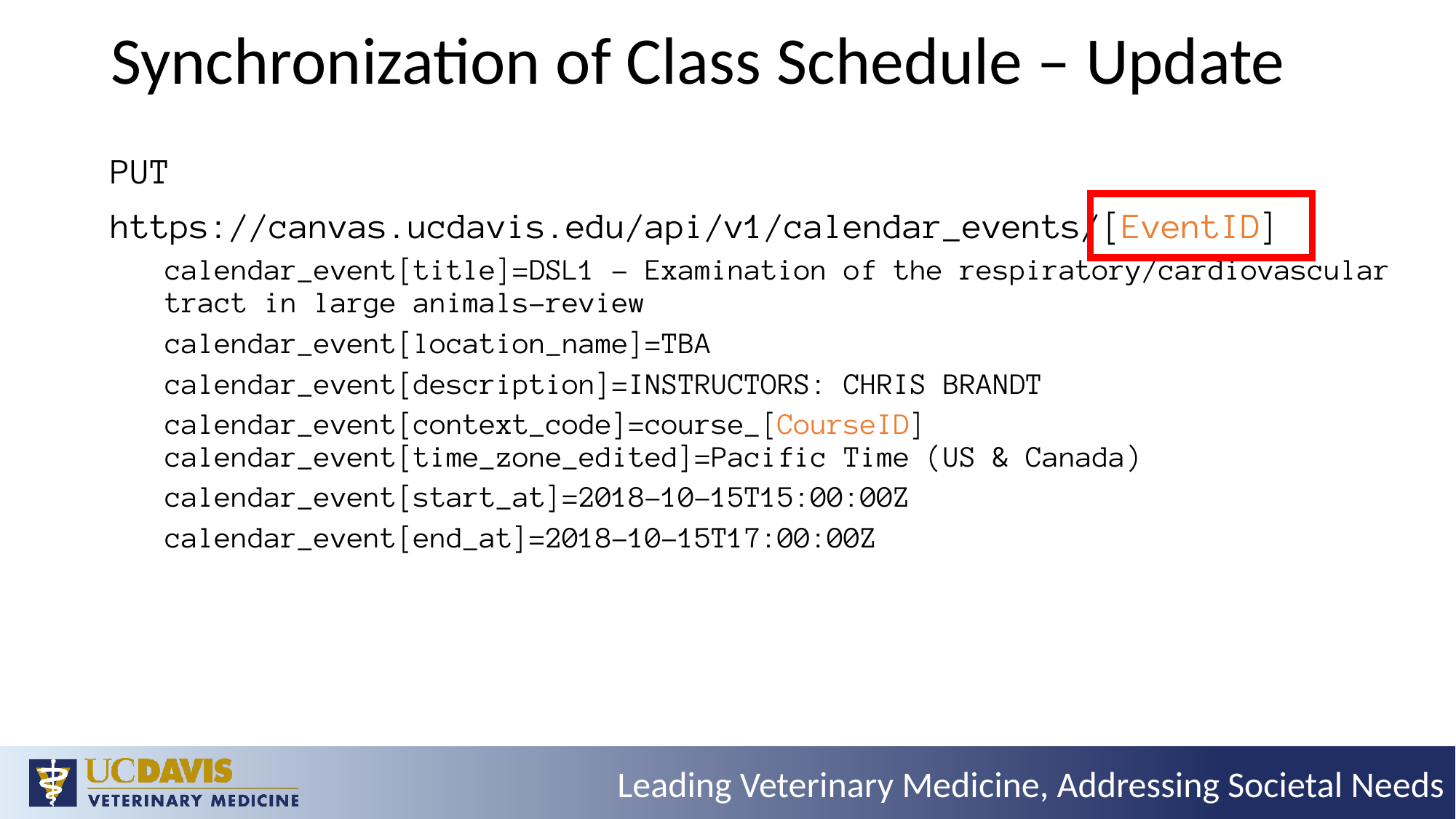

# Synchronization of Class Schedule – Update
PUT
https://canvas.ucdavis.edu/api/v1/calendar_events/[EventID]
calendar_event[title]=DSL1 - Examination of the respiratory/cardiovascular tract in large animals-review
calendar_event[location_name]=TBA
calendar_event[description]=INSTRUCTORS: CHRIS BRANDT
calendar_event[context_code]=course_[CourseID] calendar_event[time_zone_edited]=Pacific Time (US & Canada)
calendar_event[start_at]=2018-10-15T15:00:00Z
calendar_event[end_at]=2018-10-15T17:00:00Z